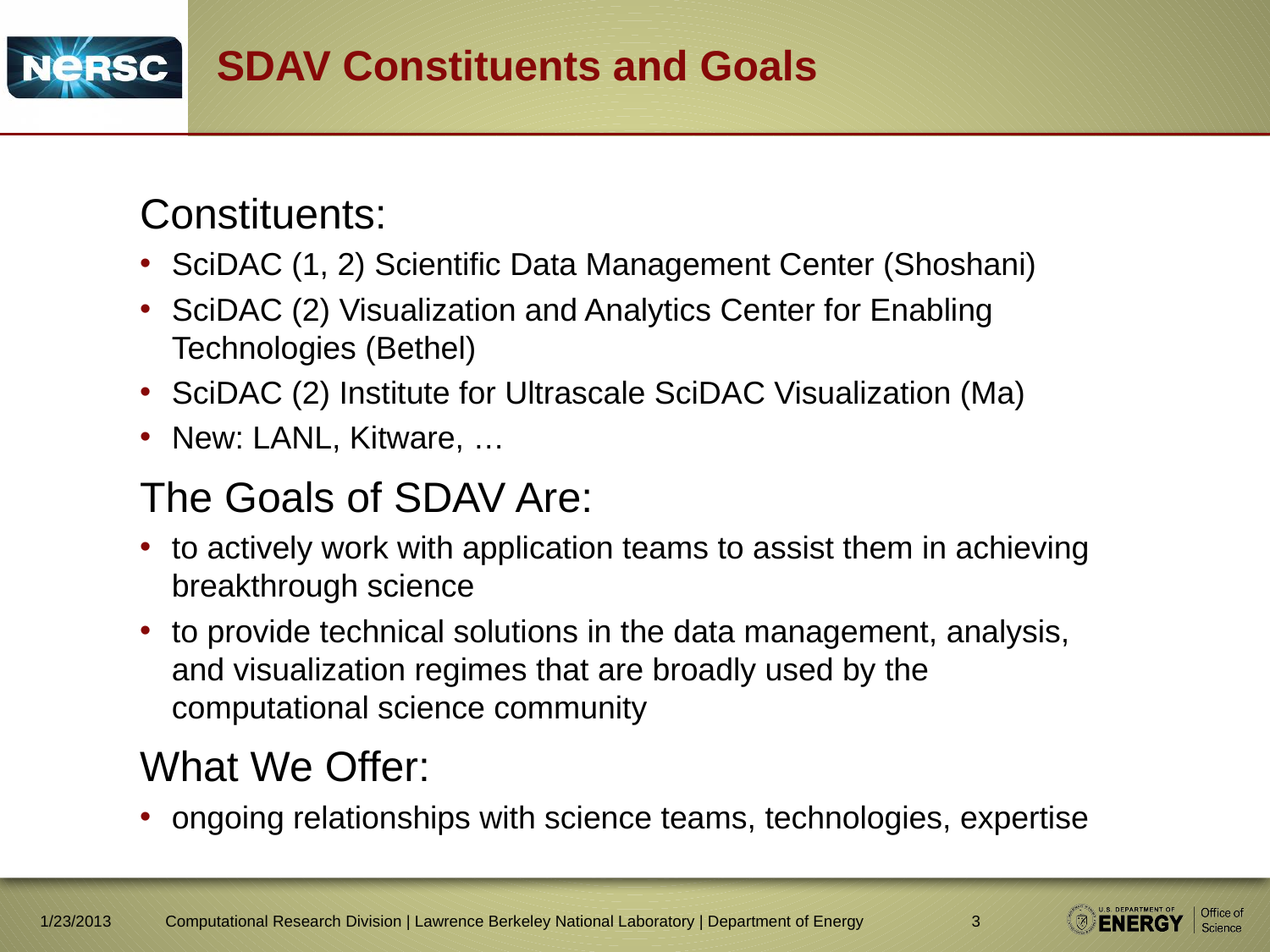

# SDAV Constituents and Goals
Constituents:
SciDAC (1, 2) Scientific Data Management Center (Shoshani)
SciDAC (2) Visualization and Analytics Center for Enabling Technologies (Bethel)
SciDAC (2) Institute for Ultrascale SciDAC Visualization (Ma)
New: LANL, Kitware, …
The Goals of SDAV Are:
to actively work with application teams to assist them in achieving breakthrough science
to provide technical solutions in the data management, analysis, and visualization regimes that are broadly used by the computational science community
What We Offer:
ongoing relationships with science teams, technologies, expertise

1/23/2013
Computational Research Division | Lawrence Berkeley National Laboratory | Department of Energy
3